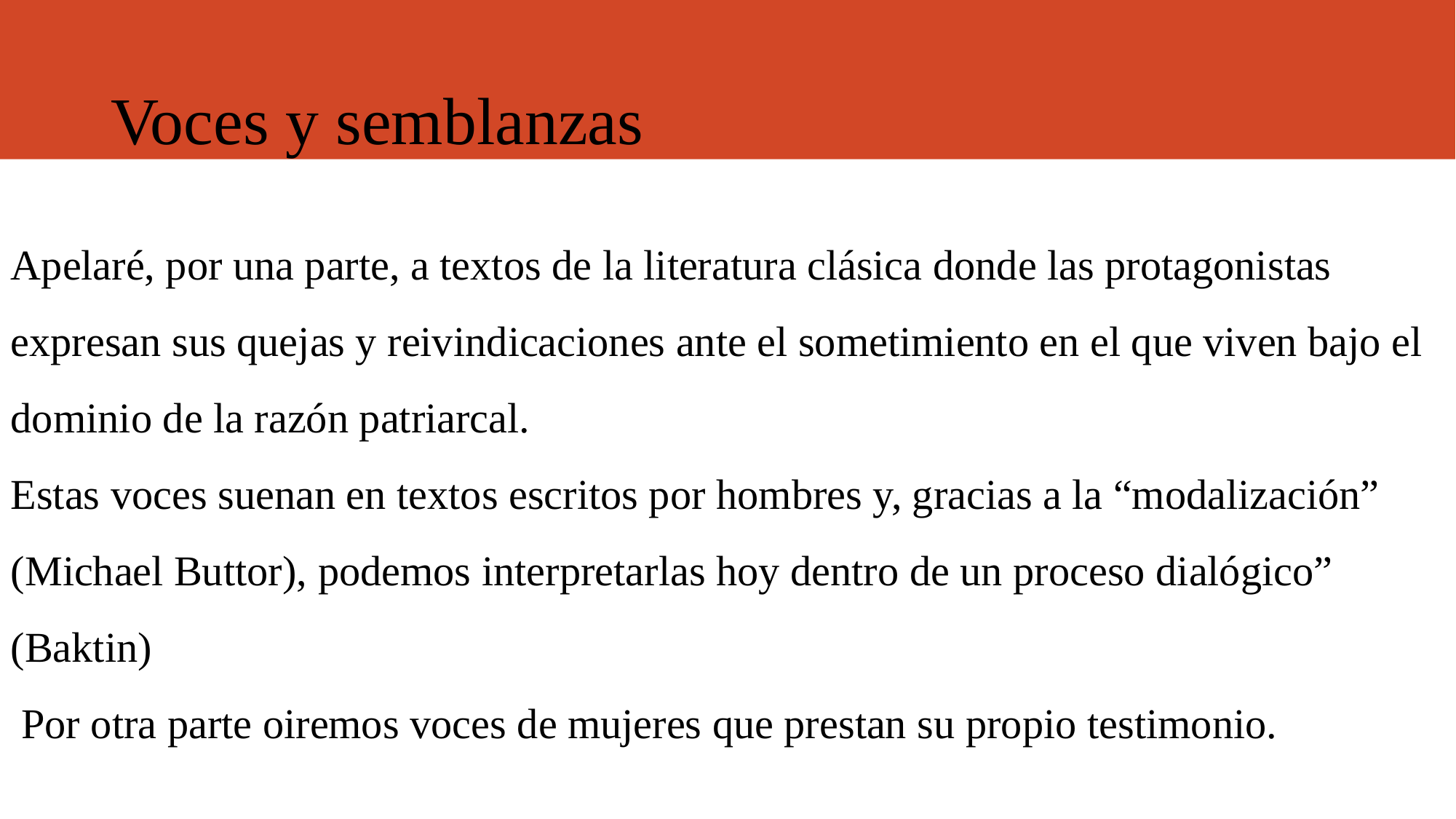

# Voces y semblanzas

Apelaré, por una parte, a textos de la literatura clásica donde las protagonistas expresan sus quejas y reivindicaciones ante el sometimiento en el que viven bajo el dominio de la razón patriarcal.
Estas voces suenan en textos escritos por hombres y, gracias a la “modalización” (Michael Buttor), podemos interpretarlas hoy dentro de un proceso dialógico” (Baktin)
 Por otra parte oiremos voces de mujeres que prestan su propio testimonio.